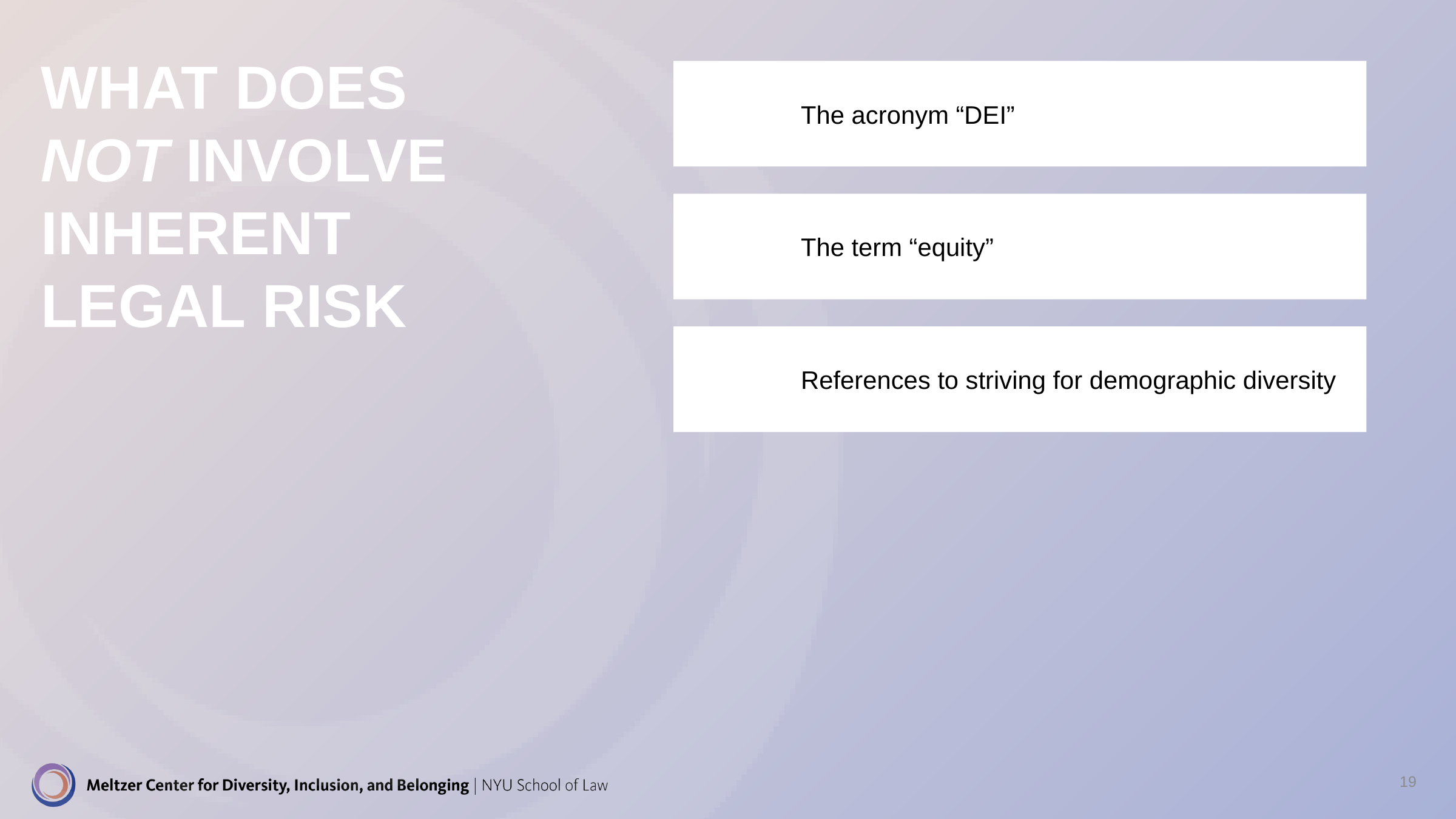

# what does not involve inherent legal risk
The acronym “DEI”

The term “equity”

References to striving for demographic diversity

19